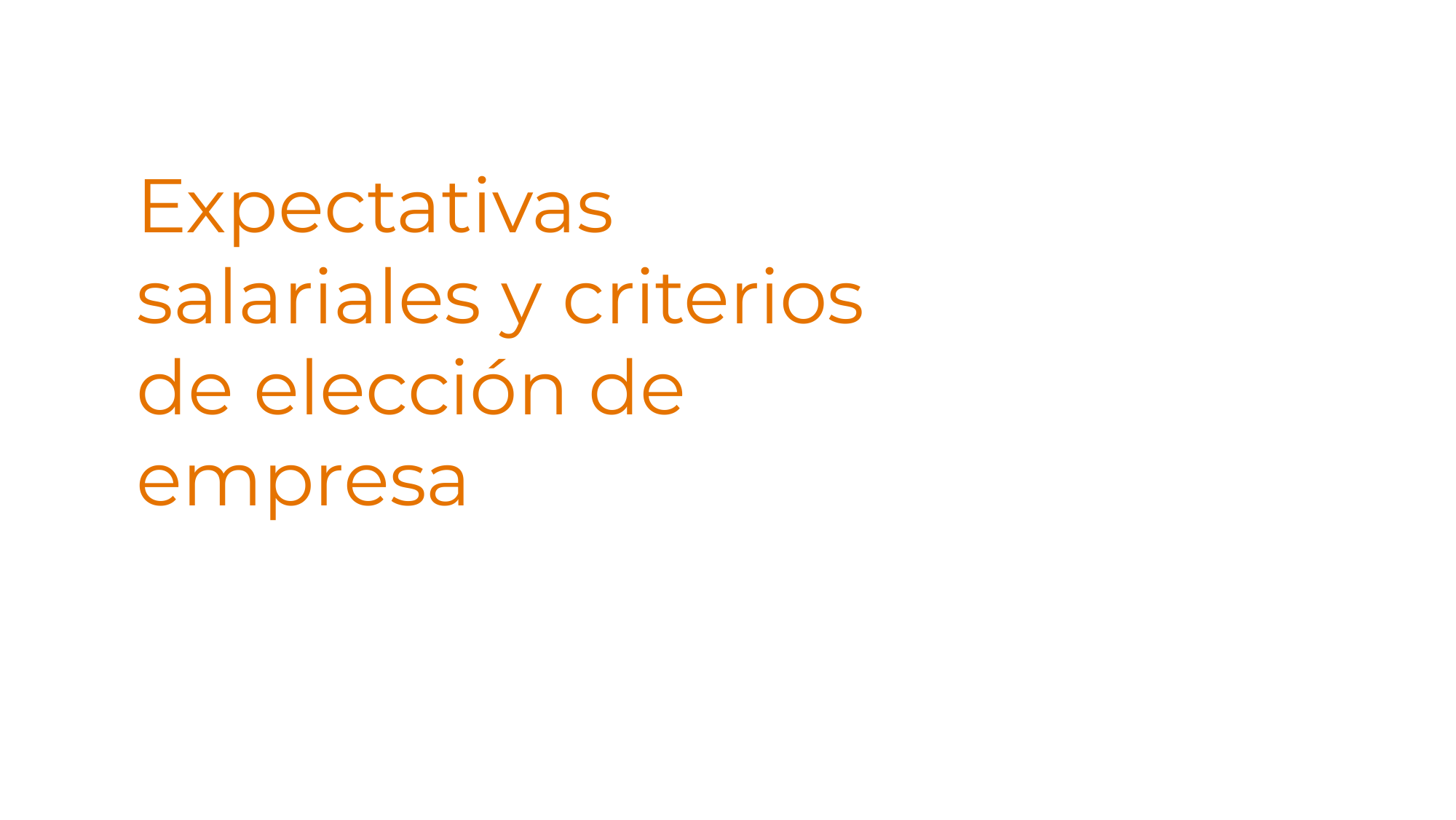

# Expectativas salariales y criterios de elección de empresa